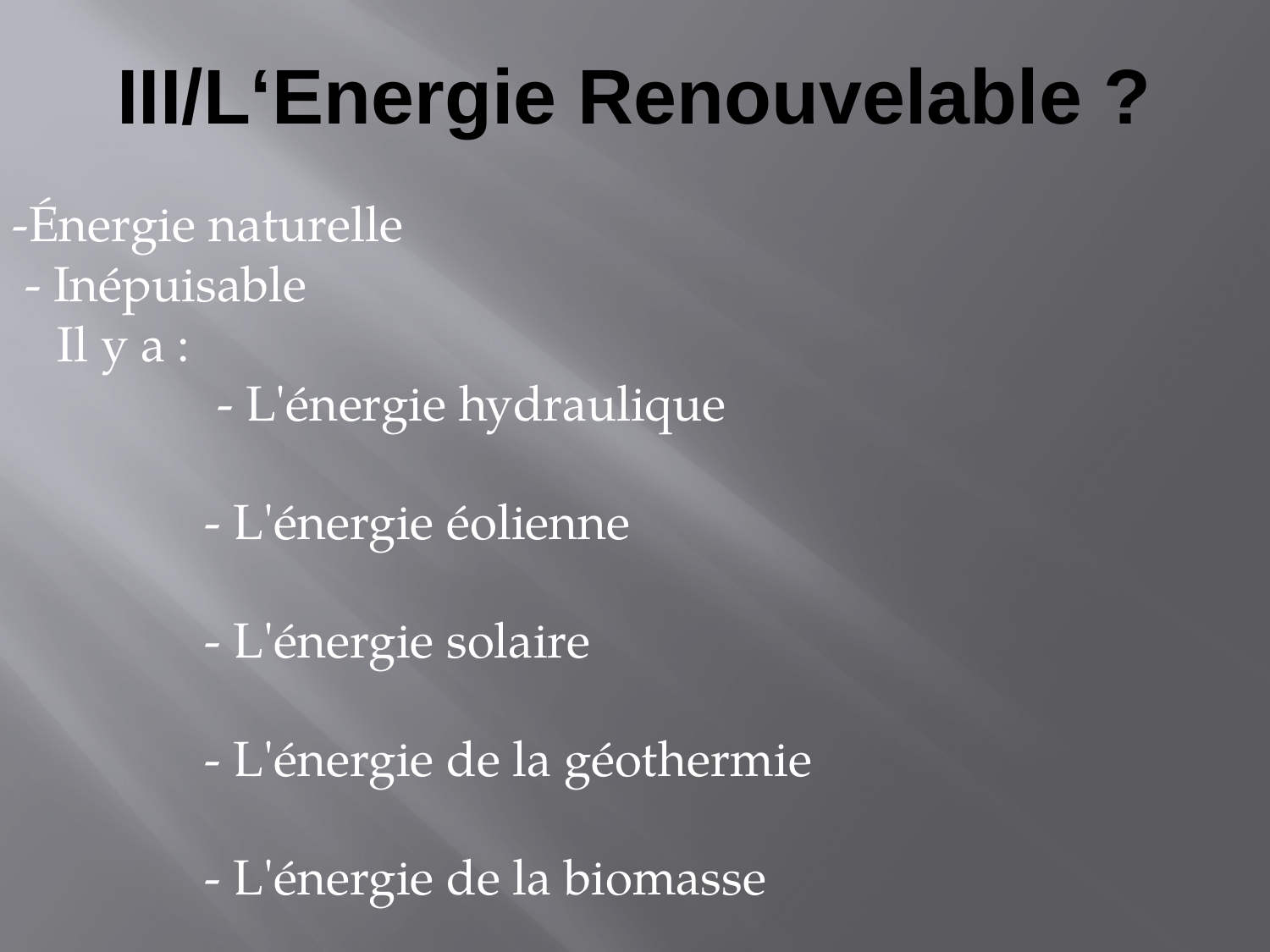

# III/L‘Energie Renouvelable ?
-Énergie naturelle
 - Inépuisable
Il y a :
             - L'énergie hydraulique

            - L'énergie éolienne

            - L'énergie solaire

            - L'énergie de la géothermie

            - L'énergie de la biomasse